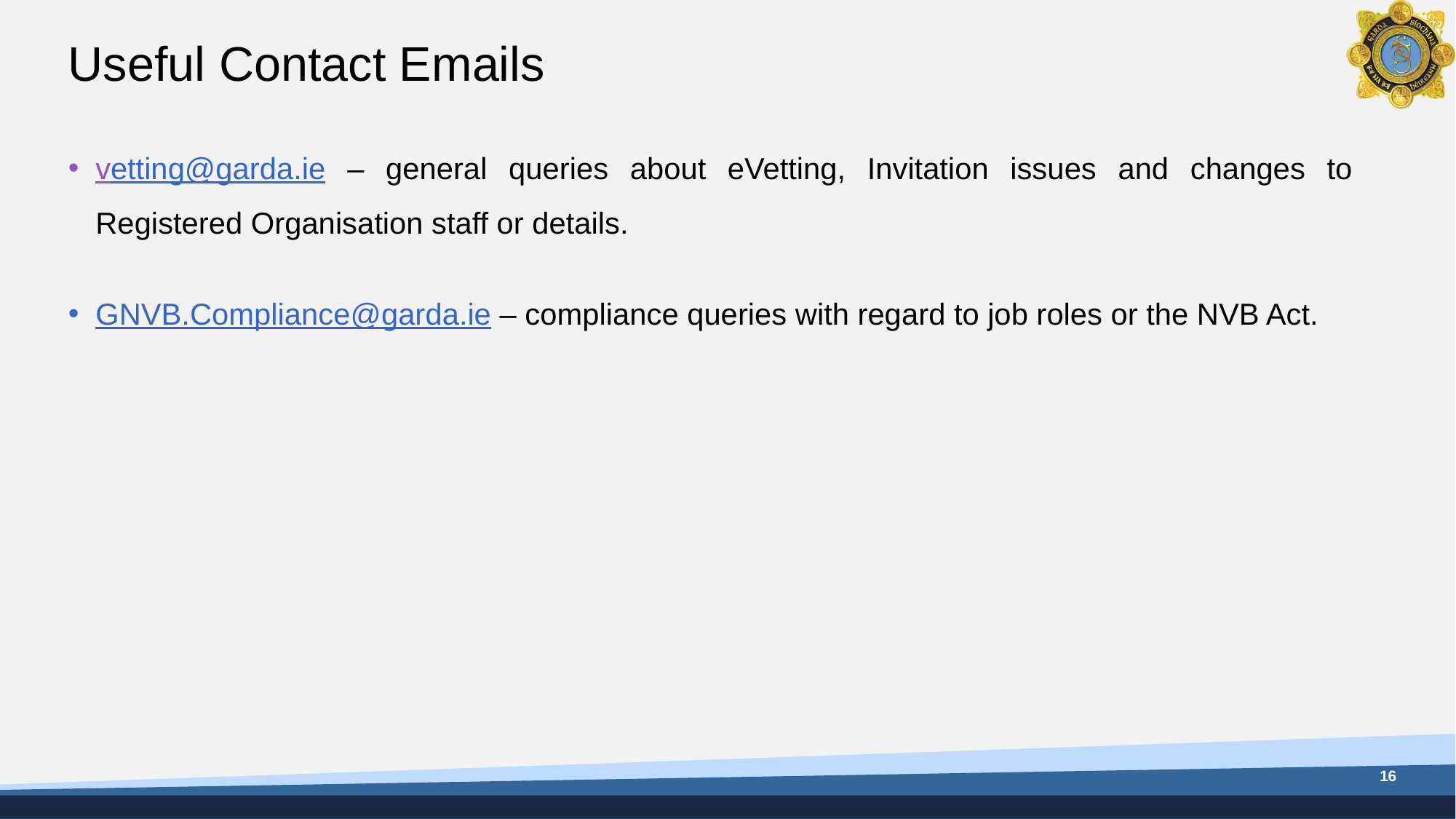

# Useful Contact Emails
vetting@garda.ie – general queries about eVetting, Invitation issues and changes to Registered Organisation staff or details.
GNVB.Compliance@garda.ie – compliance queries with regard to job roles or the NVB Act.
16